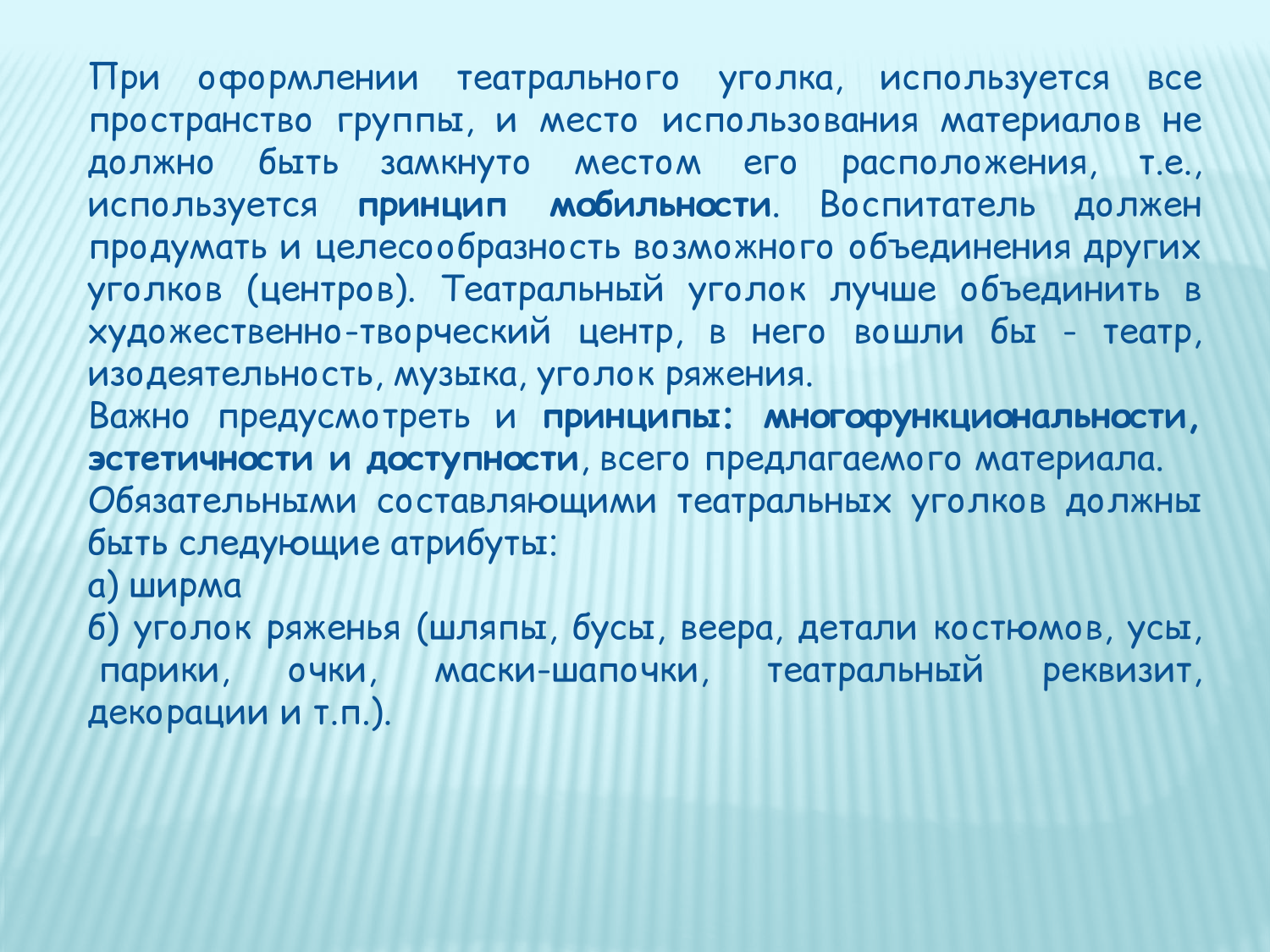

При оформлении театрального уголка, используется все пространство группы, и место использования материалов не должно быть замкнуто местом его расположения, т.е., используется принцип мобильности. Воспитатель должен продумать и целесообразность возможного объединения других уголков (центров). Театральный уголок лучше объединить в художественно-творческий центр, в него вошли бы - театр, изодеятельность, музыка, уголок ряжения.
Важно предусмотреть и принципы: многофункциональности, эстетичности и доступности, всего предлагаемого материала.
Обязательными составляющими театральных уголков должны быть следующие атрибуты:
а) ширма
б) уголок ряженья (шляпы, бусы, веера, детали костюмов, усы,  парики, очки, маски-шапочки, театральный реквизит, декорации и т.п.).